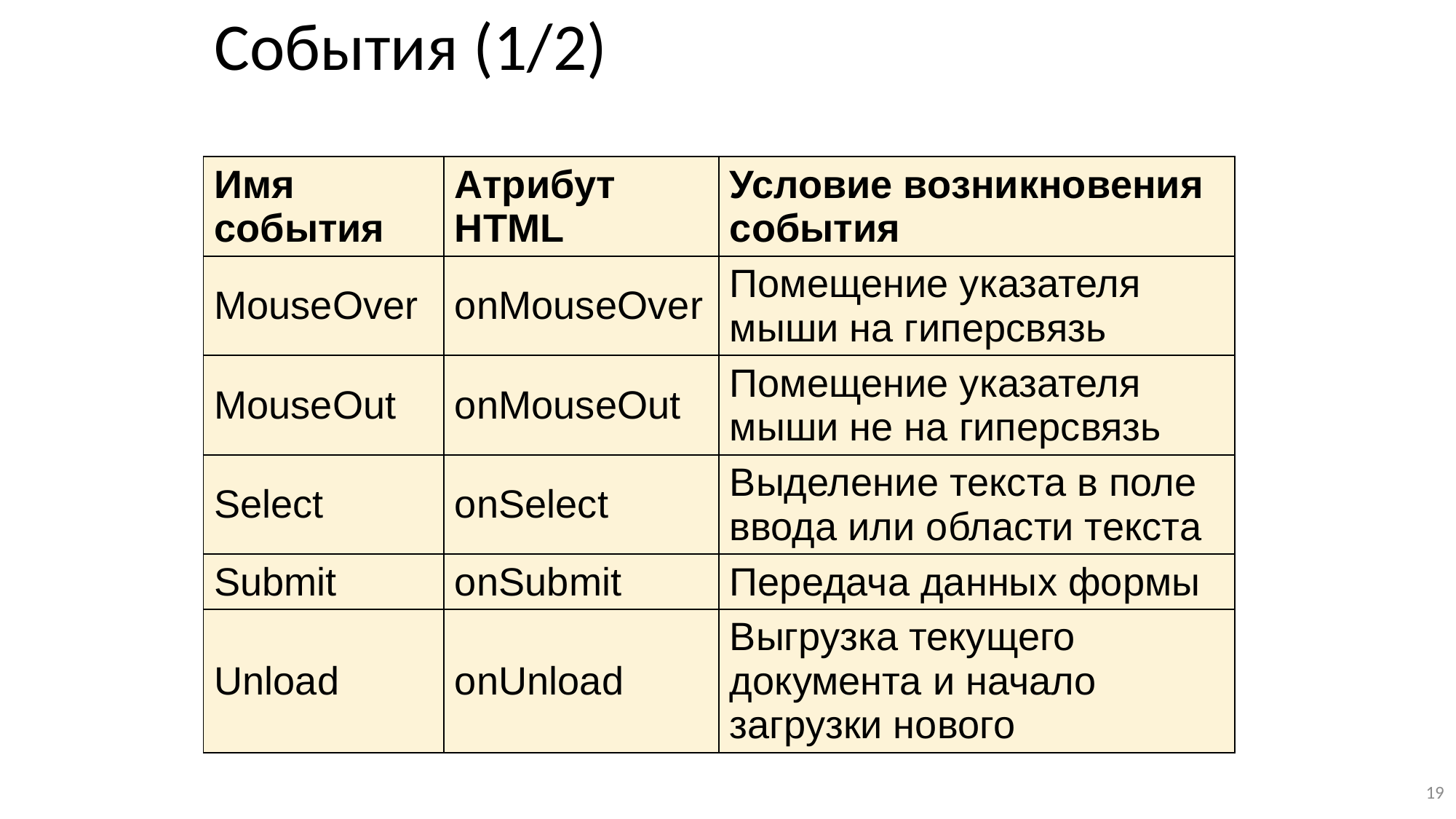

# События (1/2)
| Имя события | Атрибут HTML | Условие возникновения события |
| --- | --- | --- |
| MouseOver | onMouseOver | Помещение указателя мыши на гиперсвязь |
| MouseOut | onMouseOut | Помещение указателя мыши не на гиперсвязь |
| Select | onSelect | Выделение текста в поле ввода или области текста |
| Submit | onSubmit | Передача данных формы |
| Unload | onUnload | Выгрузка текущего документа и начало загрузки нового |
19